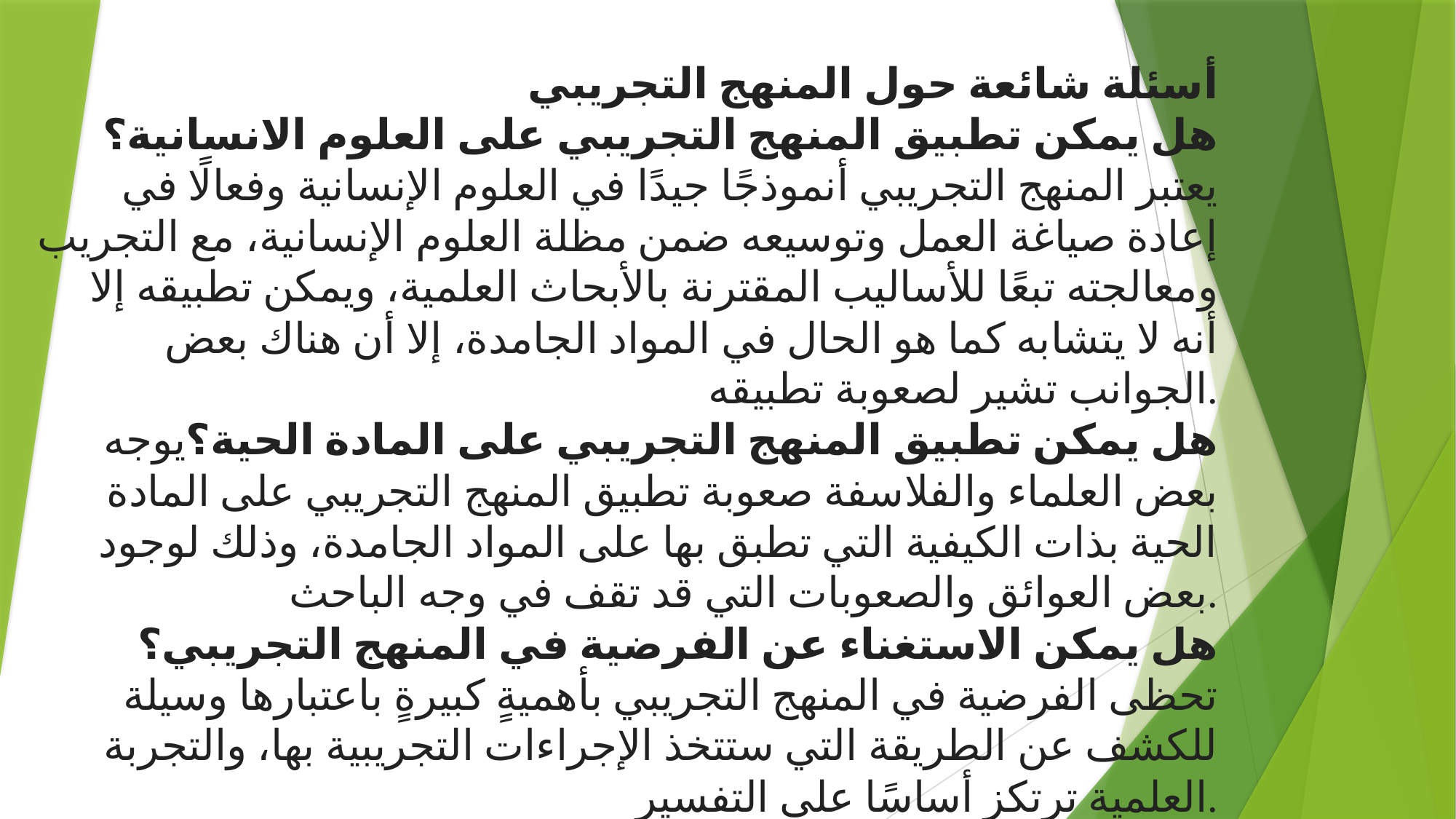

أسئلة شائعة حول المنهج التجريبي
هل يمكن تطبيق المنهج التجريبي على العلوم الانسانية؟يعتبر المنهج التجريبي أنموذجًا جيدًا في العلوم الإنسانية وفعالًا في إعادة صياغة العمل وتوسيعه ضمن مظلة العلوم الإنسانية، مع التجريب ومعالجته تبعًا للأساليب المقترنة بالأبحاث العلمية، ويمكن تطبيقه إلا أنه لا يتشابه كما هو الحال في المواد الجامدة، إلا أن هناك بعض الجوانب تشير لصعوبة تطبيقه.
هل يمكن تطبيق المنهج التجريبي على المادة الحية؟يوجه بعض العلماء والفلاسفة صعوبة تطبيق المنهج التجريبي على المادة الحية بذات الكيفية التي تطبق بها على المواد الجامدة، وذلك لوجود بعض العوائق والصعوبات التي قد تقف في وجه الباحث.
هل يمكن الاستغناء عن الفرضية في المنهج التجريبي؟تحظى الفرضية في المنهج التجريبي بأهميةٍ كبيرةٍ باعتبارها وسيلة للكشف عن الطريقة التي ستتخذ الإجراءات التجريبية بها، والتجربة العلمية ترتكز أساسًا على التفسير.